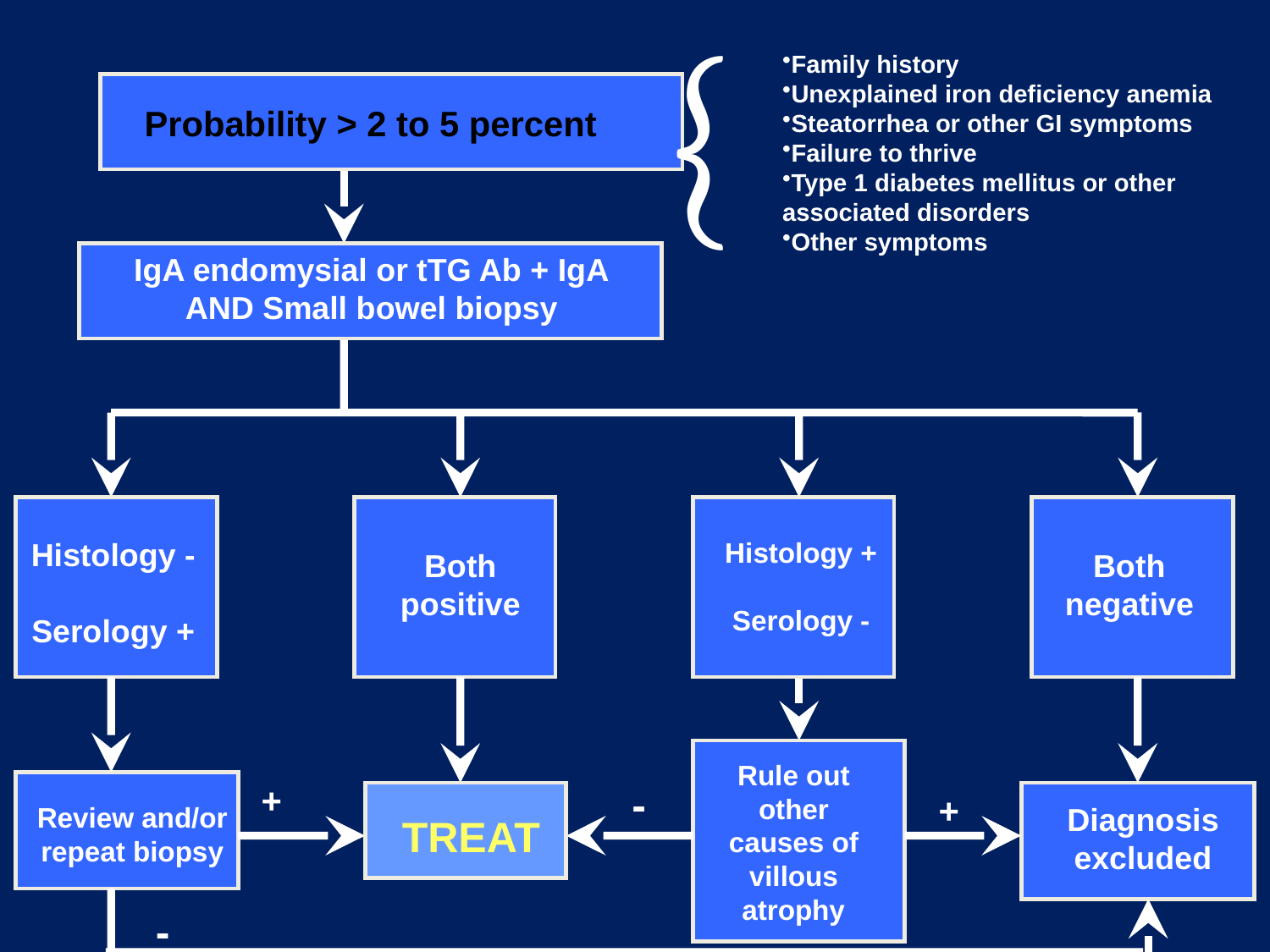

{
Family history
Unexplained iron deficiency anemia
Steatorrhea or other GI symptoms
Failure to thrive
Type 1 diabetes mellitus or other associated disorders
Other symptoms

Probability > 2 to 5 percent

IgA endomysial or tTG Ab + IgA
AND Small bowel biopsy

Histology -

Serology +
Histology +

Serology -
Both positive
Both negative

Rule out other causes of villous atrophy

+
-

+

Review and/or repeat biopsy
Diagnosis excluded
TREAT

-